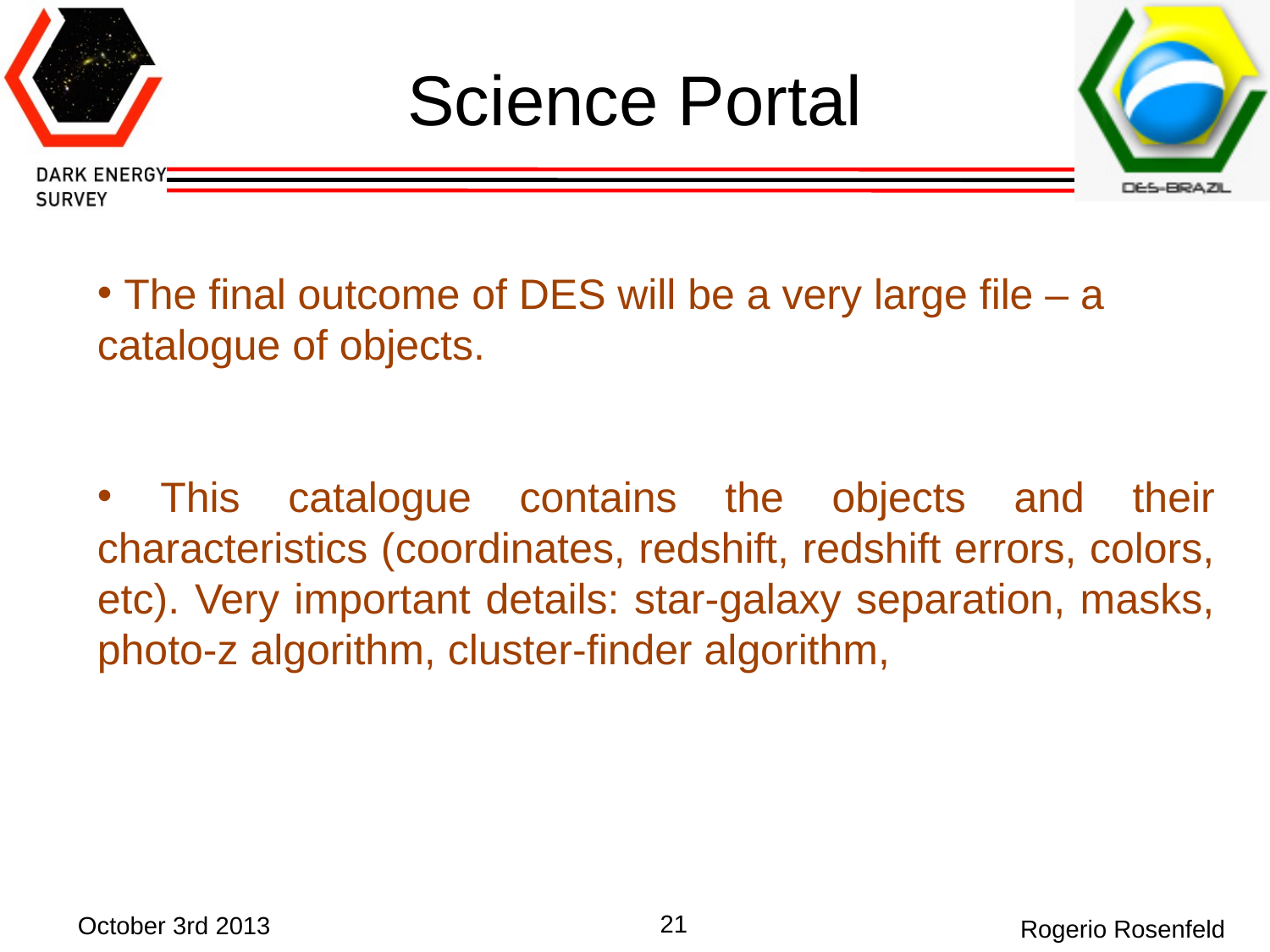

# Science Portal
 The final outcome of DES will be a very large file – a catalogue of objects.

 This catalogue contains the objects and their characteristics (coordinates, redshift, redshift errors, colors, etc). Very important details: star-galaxy separation, masks, photo-z algorithm, cluster-finder algorithm,

21
October 3rd 2013
Rogerio Rosenfeld